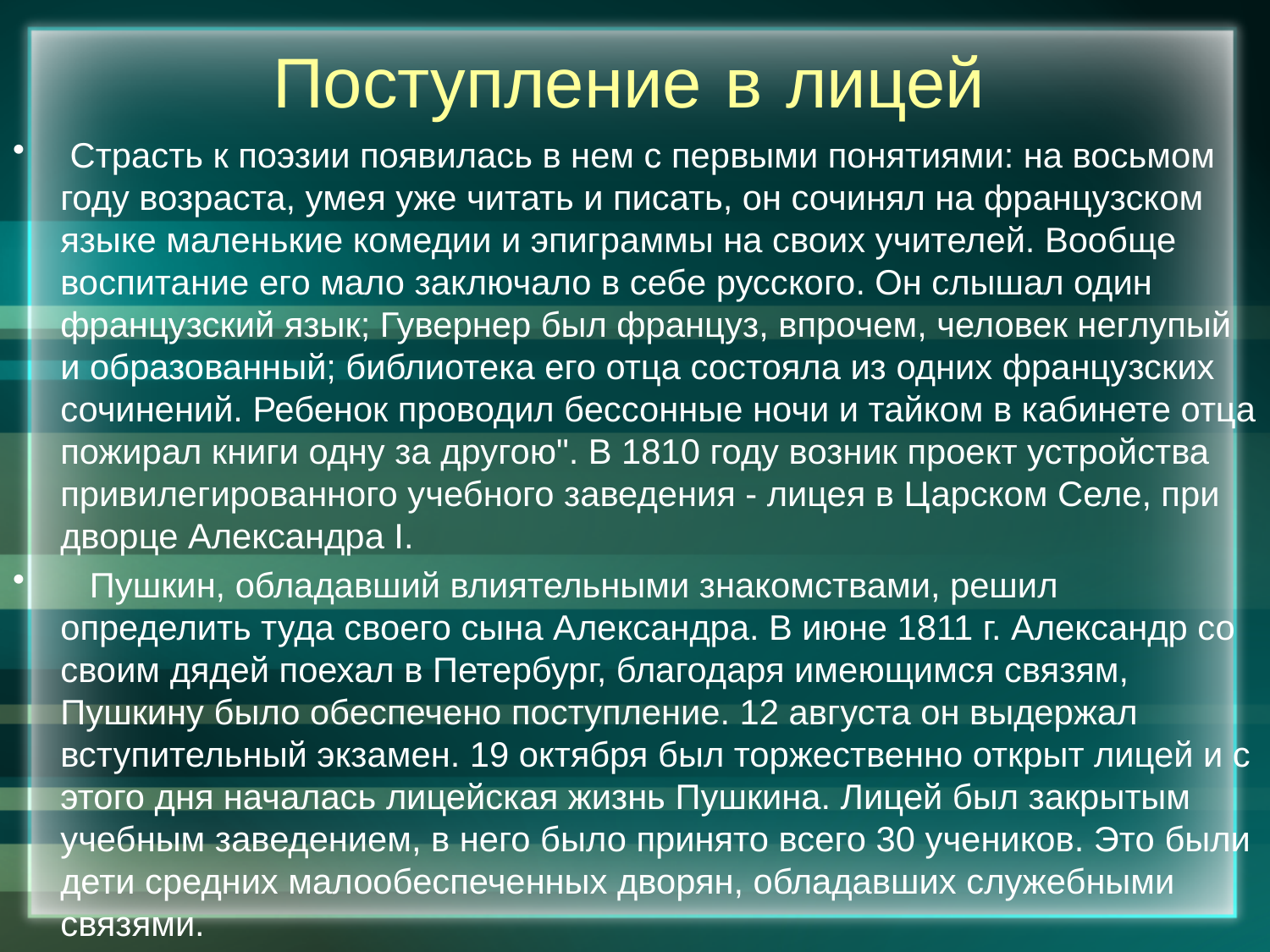

# Поступление в лицей
 Страсть к поэзии появилась в нем с первыми понятиями: на восьмом году возраста, умея уже читать и писать, он сочинял на французском языке маленькие комедии и эпиграммы на своих учителей. Вообще воспитание его мало заключало в себе русского. Он слышал один французский язык; Гувернер был француз, впрочем, человек неглупый и образованный; библиотека его отца состояла из одних французских сочинений. Ребенок проводил бессонные ночи и тайком в кабинете отца пожирал книги одну за другою". В 1810 году возник проект устройства привилегированного учебного заведения - лицея в Царском Селе, при дворце Александра I.
   Пушкин, обладавший влиятельными знакомствами, решил определить туда своего сына Александра. В июне 1811 г. Александр со своим дядей поехал в Петербург, благодаря имеющимся связям, Пушкину было обеспечено поступление. 12 августа он выдержал вступительный экзамен. 19 октября был торжественно открыт лицей и с этого дня началась лицейская жизнь Пушкина. Лицей был закрытым учебным заведением, в него было принято всего 30 учеников. Это были дети средних малообеспеченных дворян, обладавших служебными связями.